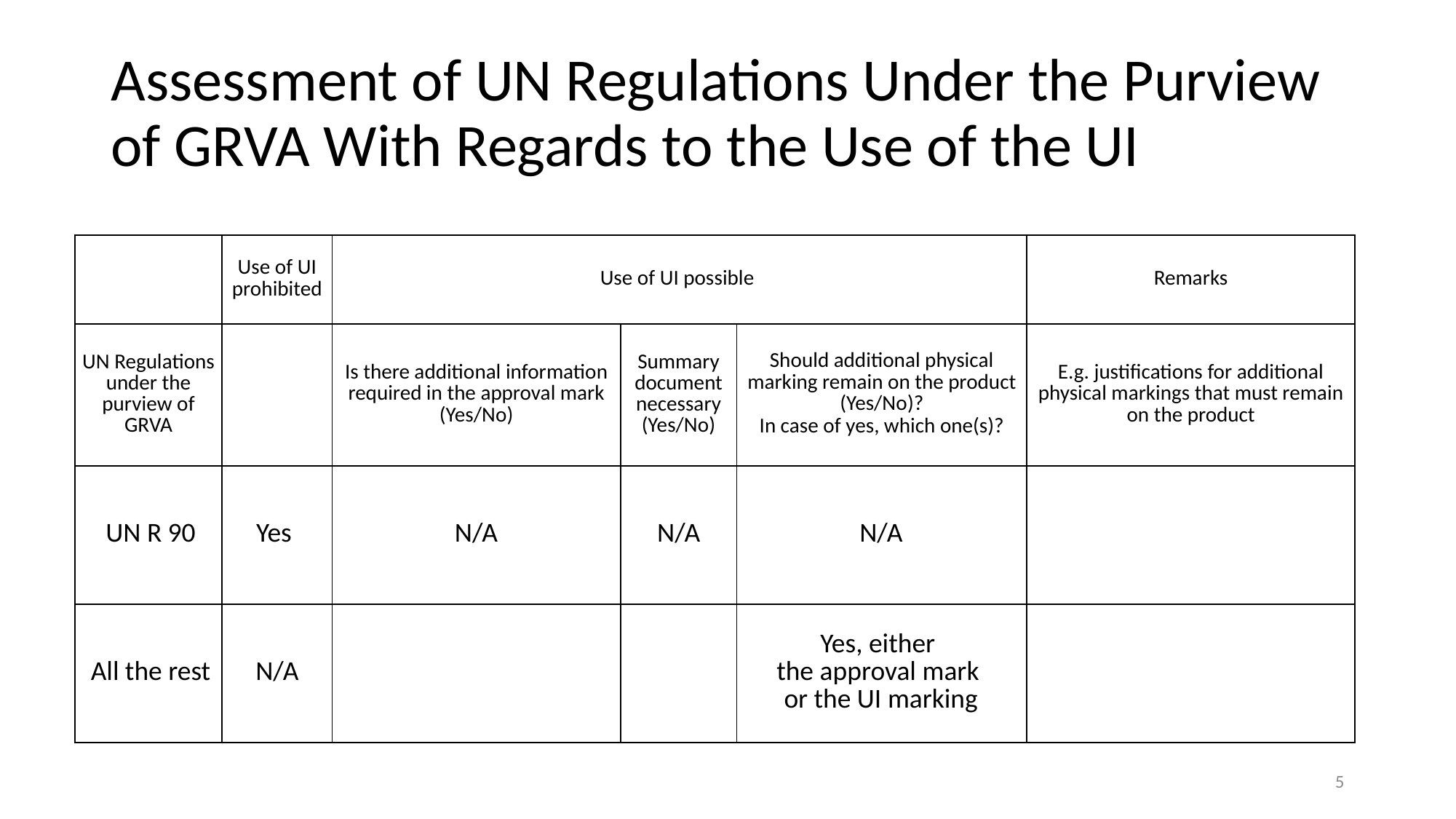

Assessment of UN Regulations Under the Purview
of GRVA With Regards to the Use of the UI
|  | Use of UI prohibited | Use of UI possible |  |  | Remarks |
| --- | --- | --- | --- | --- | --- |
| UN Regulations under the purview of GRVA |  | Is there additional information required in the approval mark (Yes/No) | Summary document necessary (Yes/No) | Should additional physical marking remain on the product (Yes/No)? In case of yes, which one(s)? | E.g. justifications for additional physical markings that must remain on the product |
| UN R 90 | Yes | N/A | N/A | N/A |  |
| All the rest | N/A |  |  | Yes, either the approval mark or the UI marking |  |

5